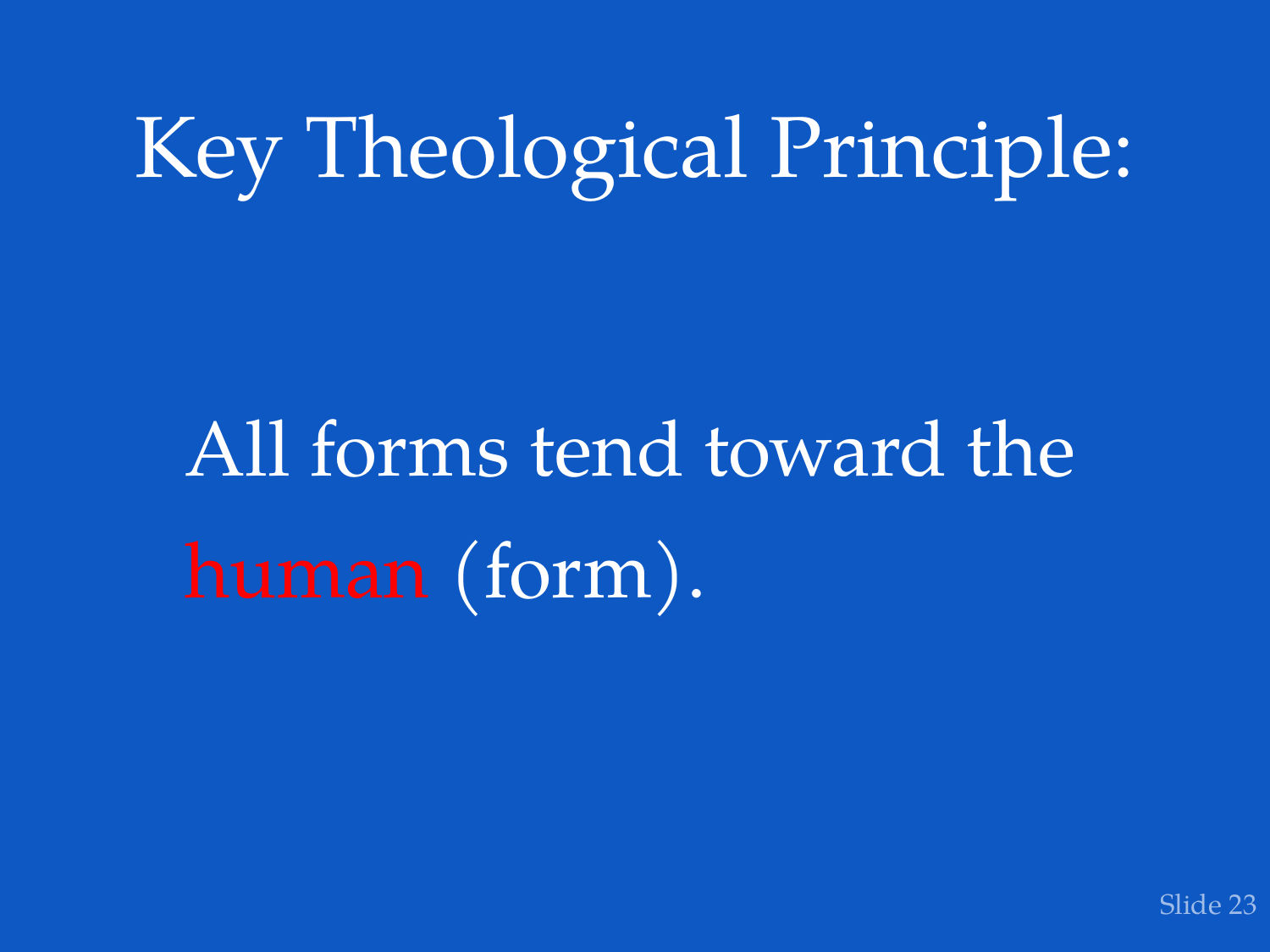

# Key Theological Principle:
All forms tend toward the human (form).
Slide 23